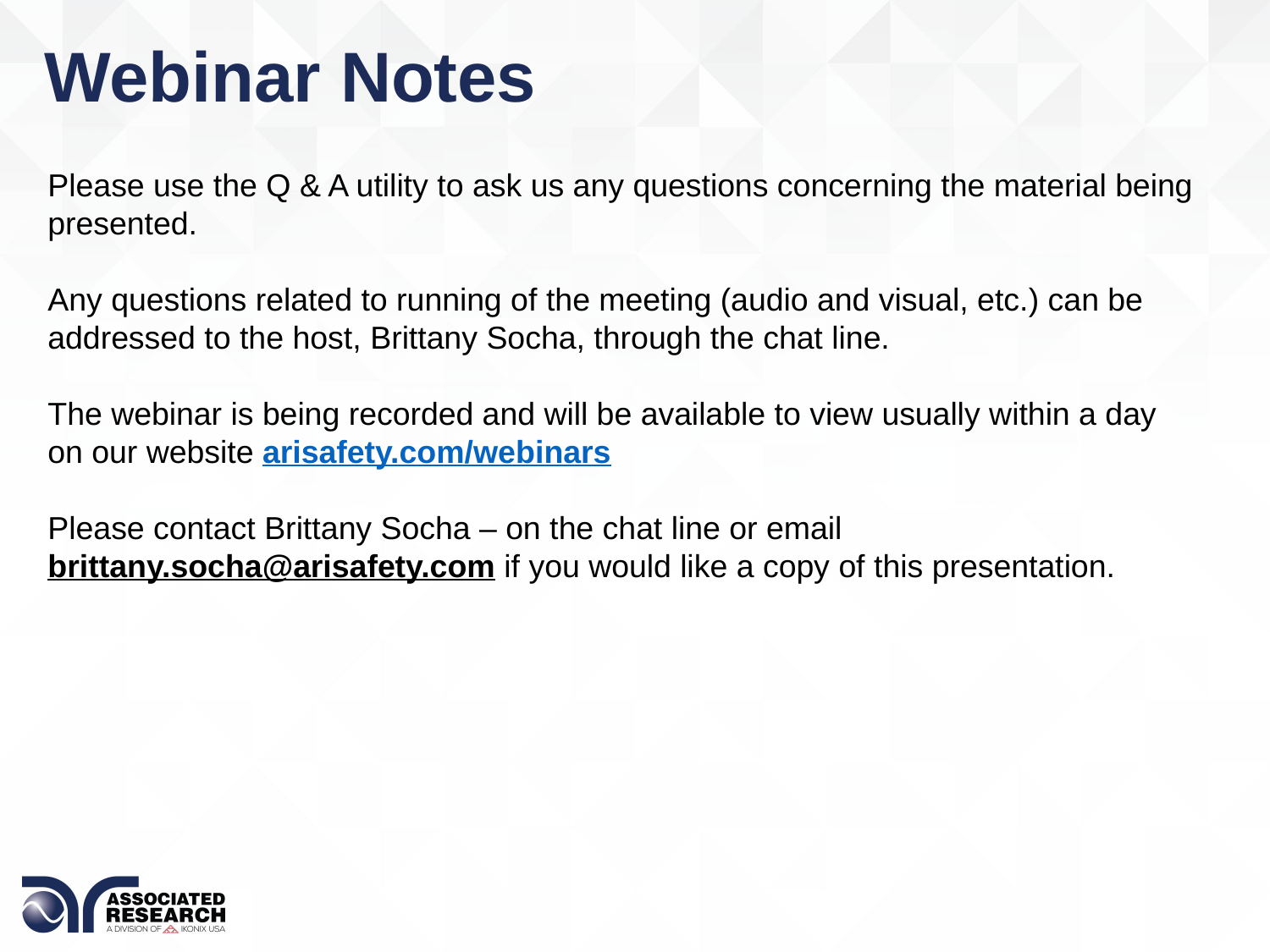

# Webinar Notes
Please use the Q & A utility to ask us any questions concerning the material being presented.

Any questions related to running of the meeting (audio and visual, etc.) can be addressed to the host, Brittany Socha, through the chat line.

The webinar is being recorded and will be available to view usually within a day
on our website arisafety.com/webinars

Please contact Brittany Socha – on the chat line or email brittany.socha@arisafety.com if you would like a copy of this presentation.